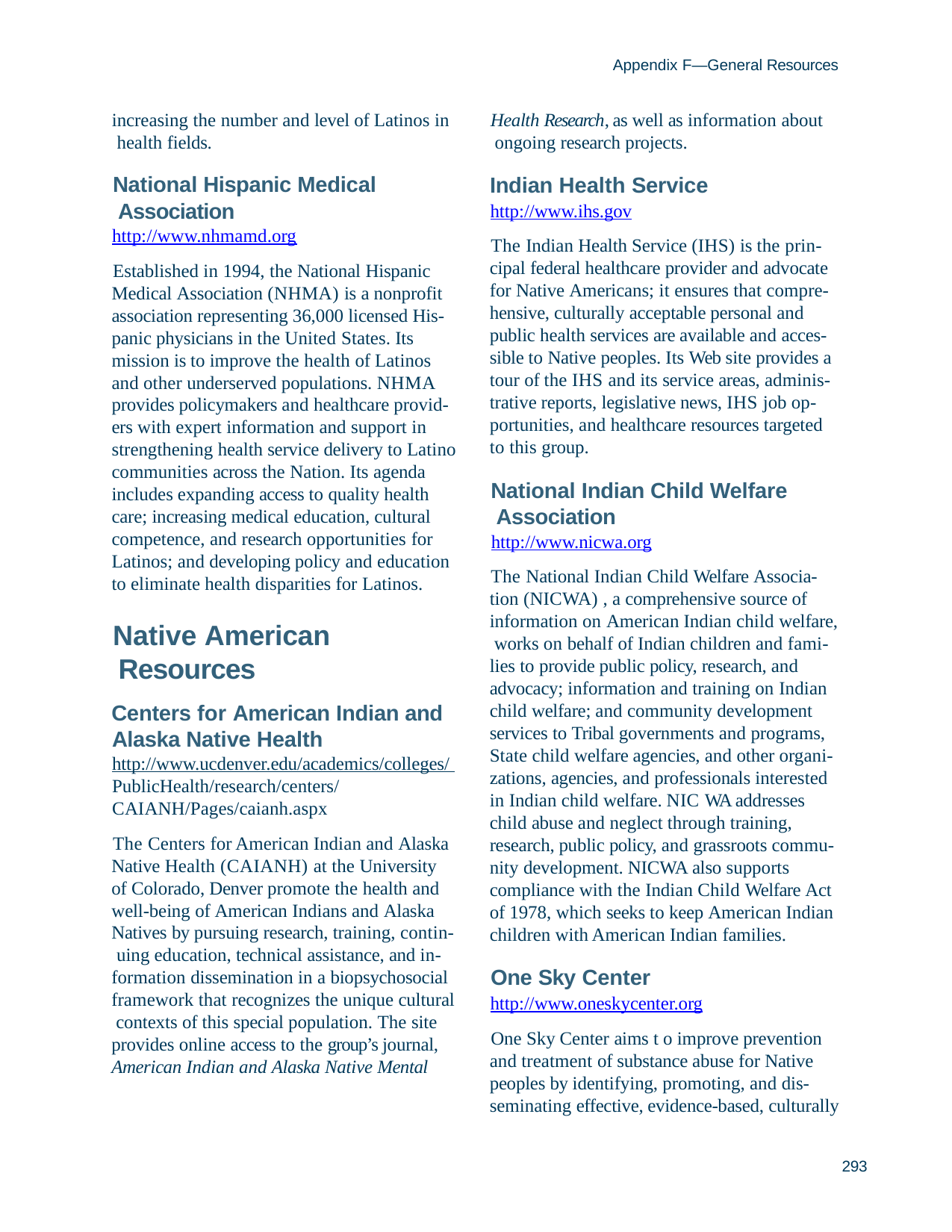

Appendix F—General Resources
increasing the number and level of Latinos in  health fields.
Health Research, as well as information about  ongoing research projects.
Indian Health Service
http://www.ihs.gov
The Indian Health Service (IHS) is the prin-  cipal federal healthcare provider and advocate  for Native Americans; it ensures that compre-  hensive, culturally acceptable personal and  public health services are available and acces-  sible to Native peoples. Its Web site provides a  tour of the IHS and its service areas, adminis-  trative reports, legislative news, IHS job op-  portunities, and healthcare resources targeted  to this group.
National Hispanic Medical  Association  http://www.nhmamd.org
Established in 1994, the National Hispanic  Medical Association (NHMA) is a nonprofit  association representing 36,000 licensed His-  panic physicians in the United States. Its  mission is to improve the health of Latinos  and other underserved populations. NHMA  provides policymakers and healthcare provid-  ers with expert information and support in  strengthening health service delivery to Latino  communities across the Nation. Its agenda  includes expanding access to quality health  care; increasing medical education, cultural  competence, and research opportunities for  Latinos; and developing policy and education  to eliminate health disparities for Latinos.
National Indian Child Welfare  Association
http://www.nicwa.org
The National Indian Child Welfare Associa-  tion (NICWA) , a comprehensive source of  information on American Indian child welfare,  works on behalf of Indian children and fami-  lies to provide public policy, research, and  advocacy; information and training on Indian  child welfare; and community development  services to Tribal governments and programs,  State child welfare agencies, and other organi-  zations, agencies, and professionals interested  in Indian child welfare. NIC WA addresses  child abuse and neglect through training,  research, public policy, and grassroots commu-  nity development. NICWA also supports  compliance with the Indian Child Welfare Act  of 1978, which seeks to keep American Indian  children with American Indian families.
Native American  Resources
Centers for American Indian and  Alaska Native Health  http://www.ucdenver.edu/academics/colleges/  PublicHealth/research/centers/
CAIANH/Pages/caianh.aspx
The Centers for American Indian and Alaska  Native Health (CAIANH) at the University  of Colorado, Denver promote the health and  well-being of American Indians and Alaska  Natives by pursuing research, training, contin-  uing education, technical assistance, and in-  formation dissemination in a biopsychosocial  framework that recognizes the unique cultural  contexts of this special population. The site  provides online access to the group’s journal,  American Indian and Alaska Native Mental
One Sky Center
http://www.oneskycenter.org
One Sky Center aims t o improve prevention  and treatment of substance abuse for Native  peoples by identifying, promoting, and dis-  seminating effective, evidence-based, culturally
293